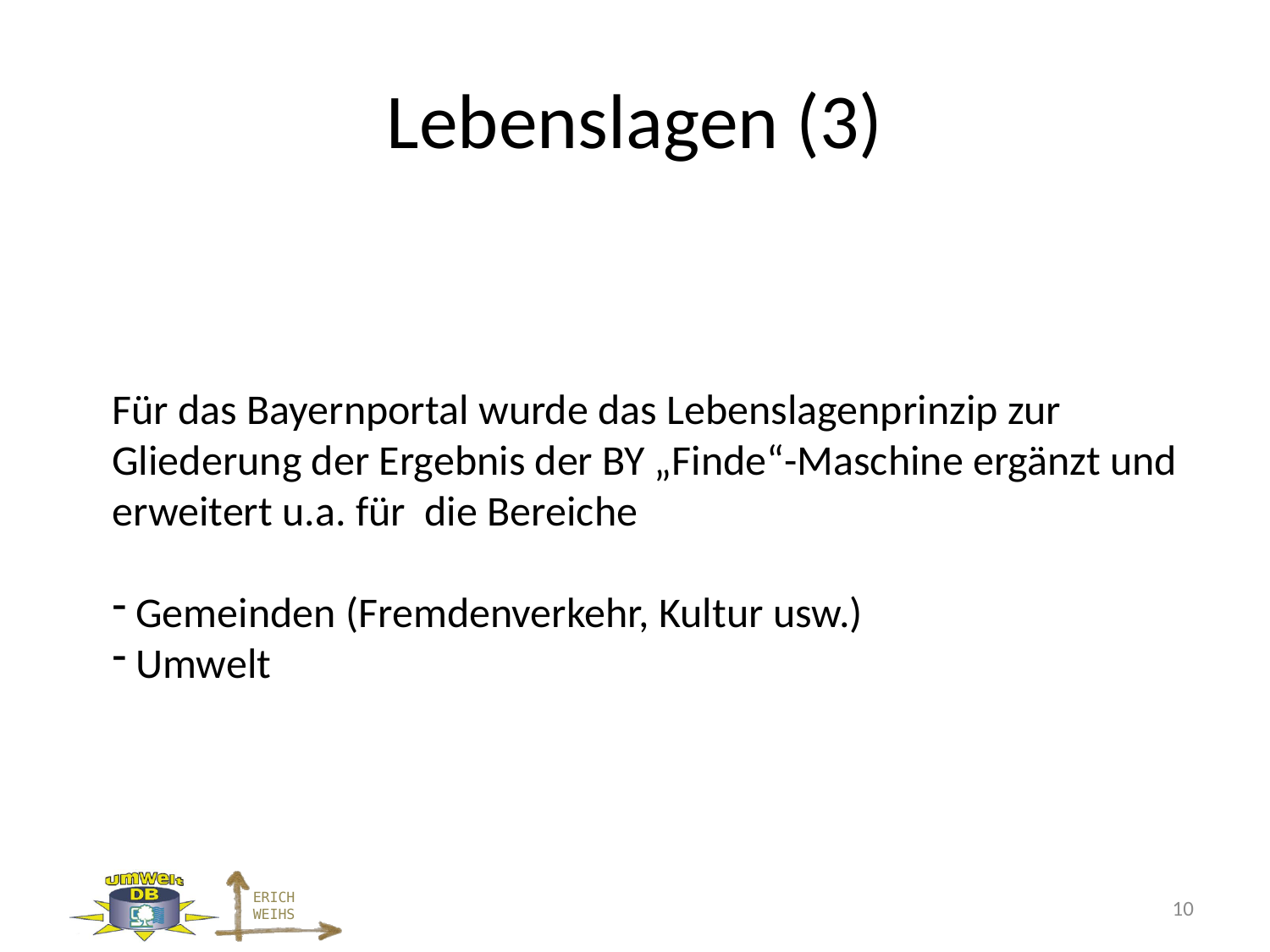

# Lebenslagen (3)
Für das Bayernportal wurde das Lebenslagenprinzip zur
Gliederung der Ergebnis der BY „Finde“-Maschine ergänzt und
erweitert u.a. für  die Bereiche

 Gemeinden (Fremdenverkehr, Kultur usw.)
 Umwelt
10